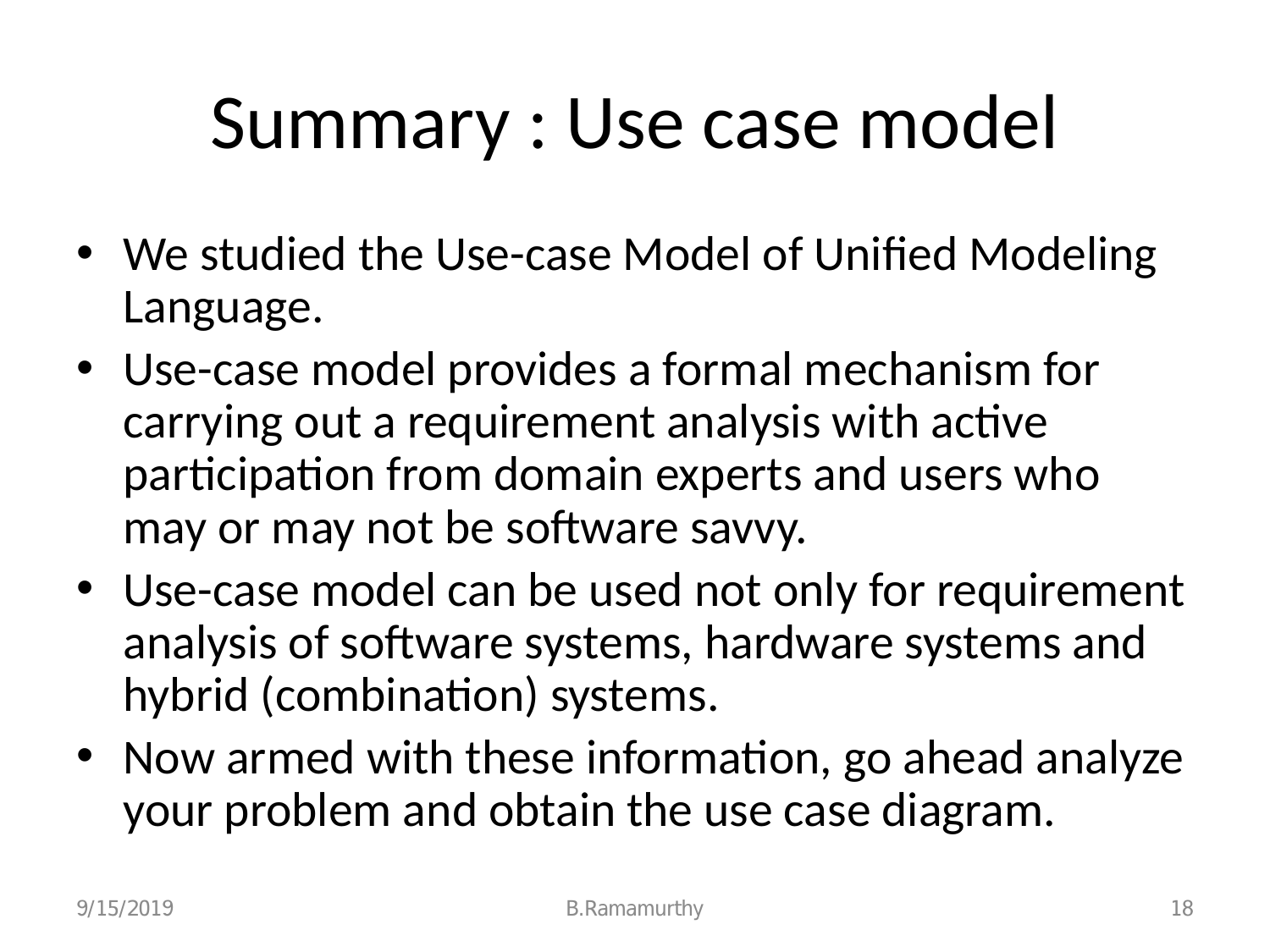

# Summary : Use case model
We studied the Use-case Model of Unified Modeling Language.
Use-case model provides a formal mechanism for carrying out a requirement analysis with active participation from domain experts and users who may or may not be software savvy.
Use-case model can be used not only for requirement analysis of software systems, hardware systems and hybrid (combination) systems.
Now armed with these information, go ahead analyze your problem and obtain the use case diagram.

9/15/2019
B.Ramamurthy
18